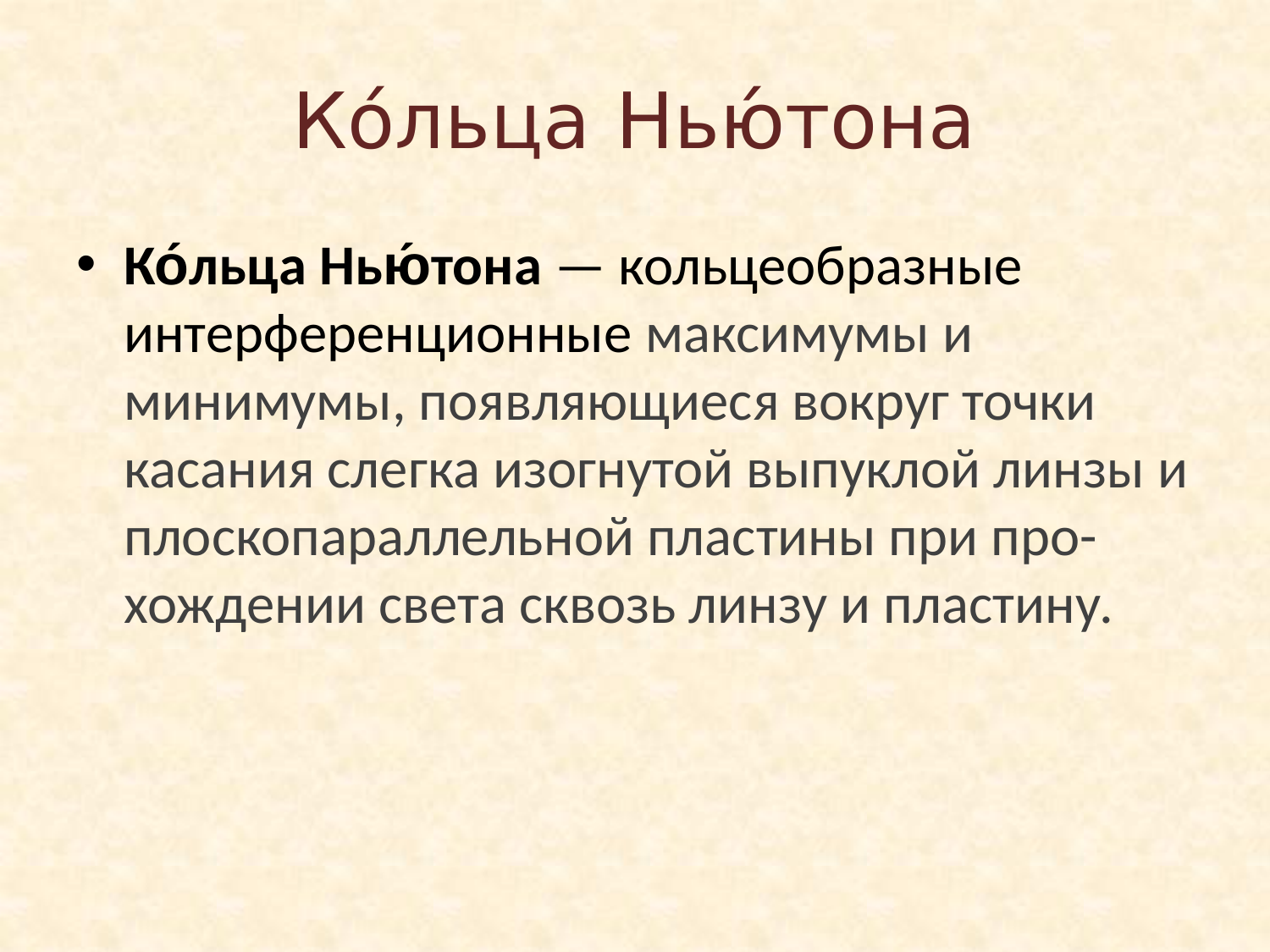

# Ко́льца Нью́тона
Ко́льца Нью́тона — кольцеобразные интерференционные максимумы и минимумы, появляющиеся вокруг точки касания слегка изогнутой выпуклой линзы и плоскопараллельной пластины при про-хождении света сквозь линзу и пластину.